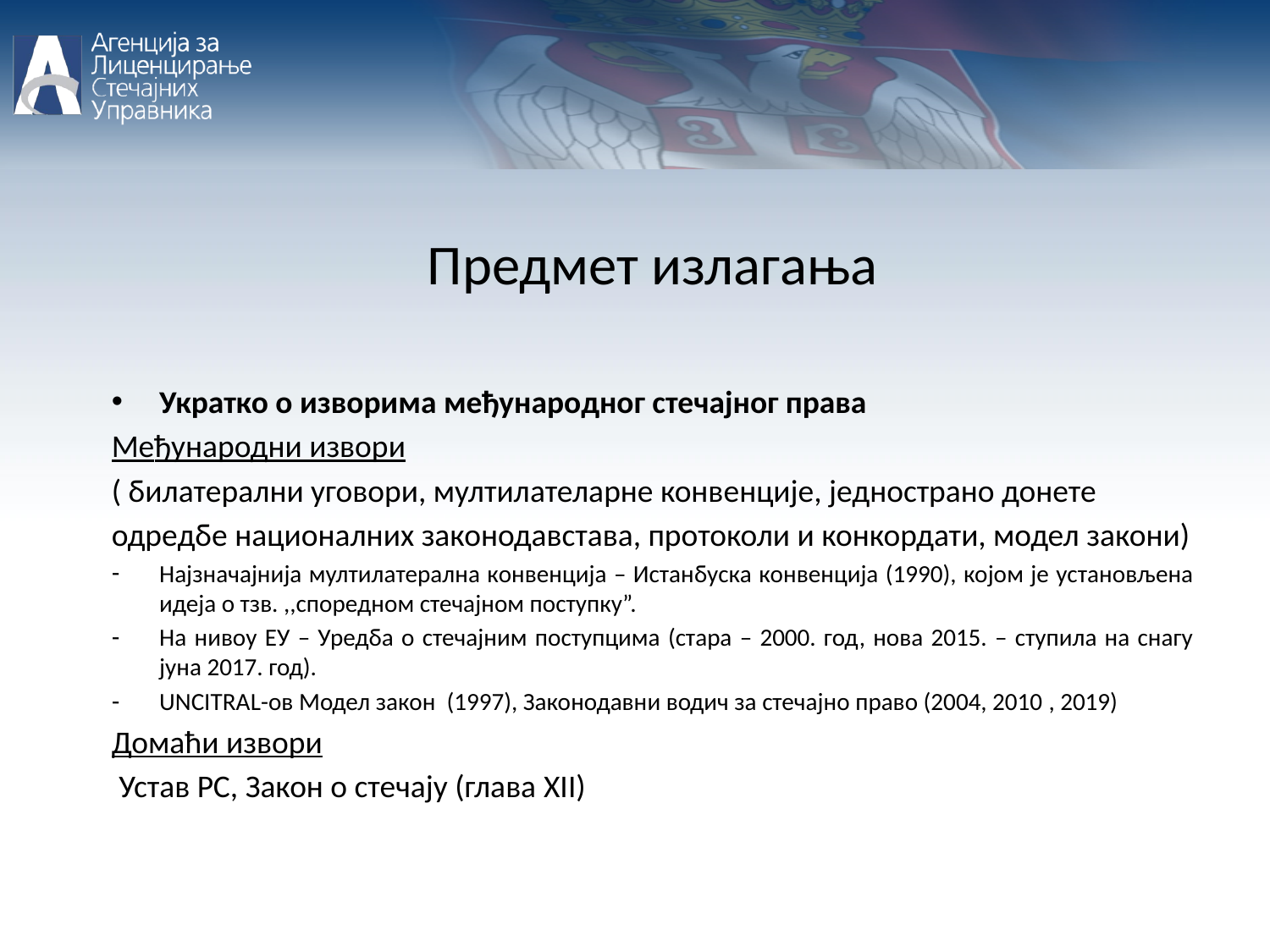

Предмет излагања

Укратко о изворима међународног стечајног права
Meђународни извори
( билатерални уговори, мултилателарне конвенције, једнострано донете
одредбе националних законодавстава, протоколи и конкордати, модел закони)
Најзначајнија мултилатерална конвенција – Истанбуска конвенција (1990), којом је установљена идеја о тзв. ,,споредном стечајном поступку”.
На нивоу ЕУ – Уредба о стечајним поступцима (стара – 2000. год, нова 2015. – ступила на снагу јуна 2017. год).
UNCITRAL-ов Модел закон  (1997), Законодавни водич за стечајно право (2004, 2010 , 2019)
Домаћи извори
 Устав РС, Закон о стечају (глава XII)